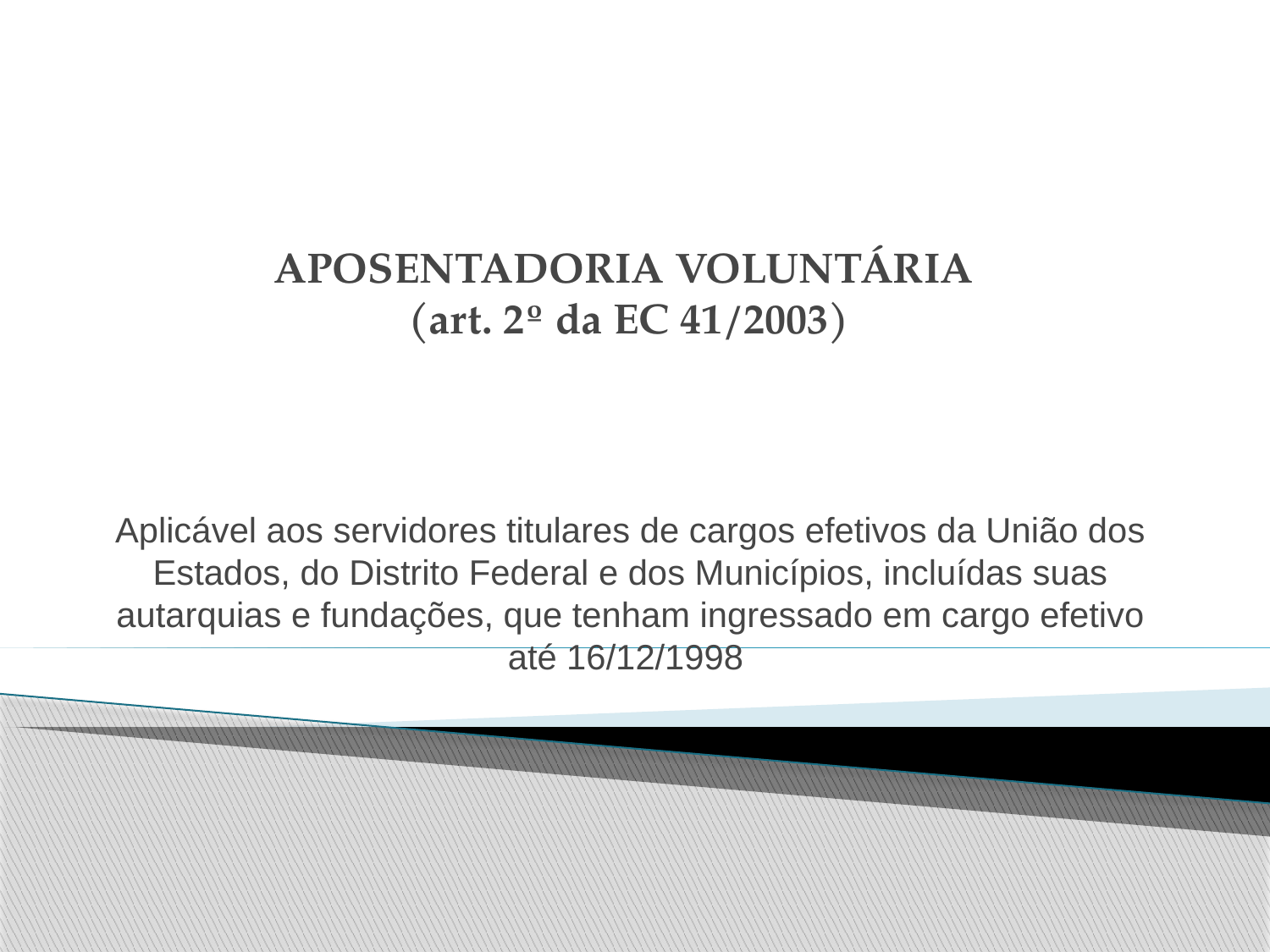

# APOSENTADORIA VOLUNTÁRIA (art. 2º da EC 41/2003)
Aplicável aos servidores titulares de cargos efetivos da União dos Estados, do Distrito Federal e dos Municípios, incluídas suas autarquias e fundações, que tenham ingressado em cargo efetivo até 16/12/1998